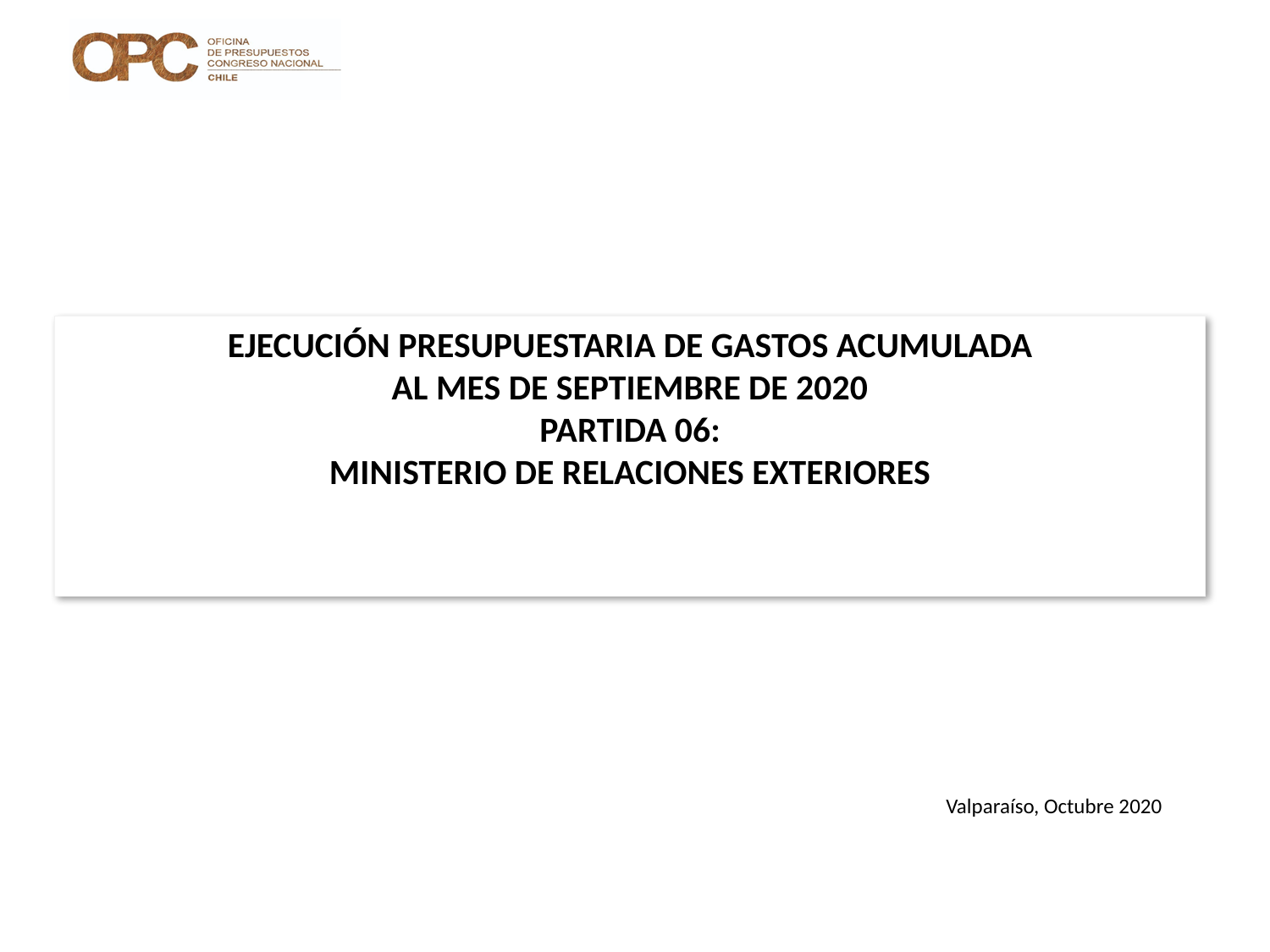

# EJECUCIÓN PRESUPUESTARIA DE GASTOS ACUMULADA AL MES DE SEPTIEMBRE DE 2020 PARTIDA 06: MINISTERIO DE RELACIONES EXTERIORES
Valparaíso, Octubre 2020